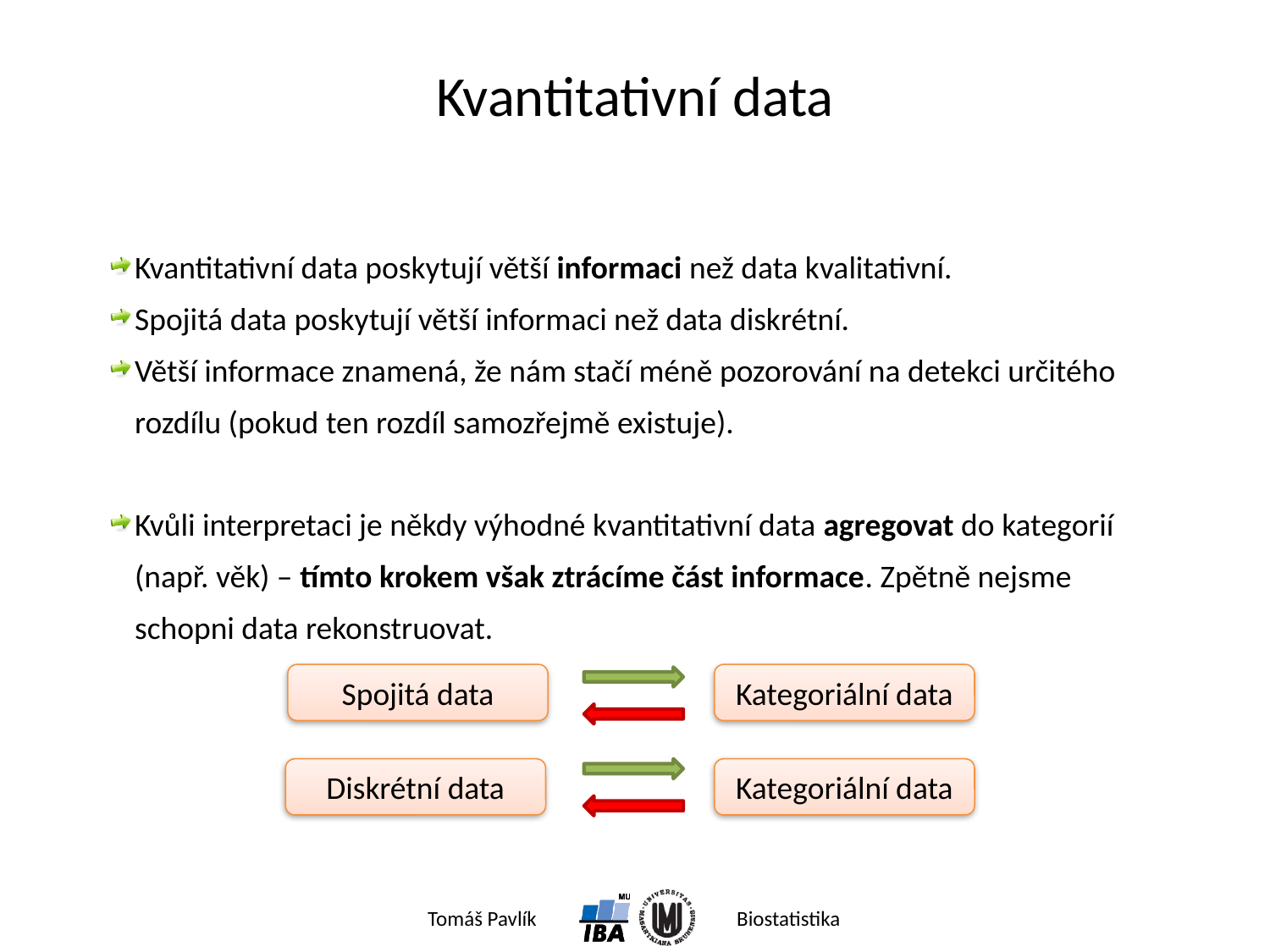

# Kvantitativní data
Kvantitativní data poskytují větší informaci než data kvalitativní.
Spojitá data poskytují větší informaci než data diskrétní.
Větší informace znamená, že nám stačí méně pozorování na detekci určitého rozdílu (pokud ten rozdíl samozřejmě existuje).

Kvůli interpretaci je někdy výhodné kvantitativní data agregovat do kategorií (např. věk) – tímto krokem však ztrácíme část informace. Zpětně nejsme schopni data rekonstruovat.
Spojitá data
Kategoriální data

Diskrétní data
Kategoriální data